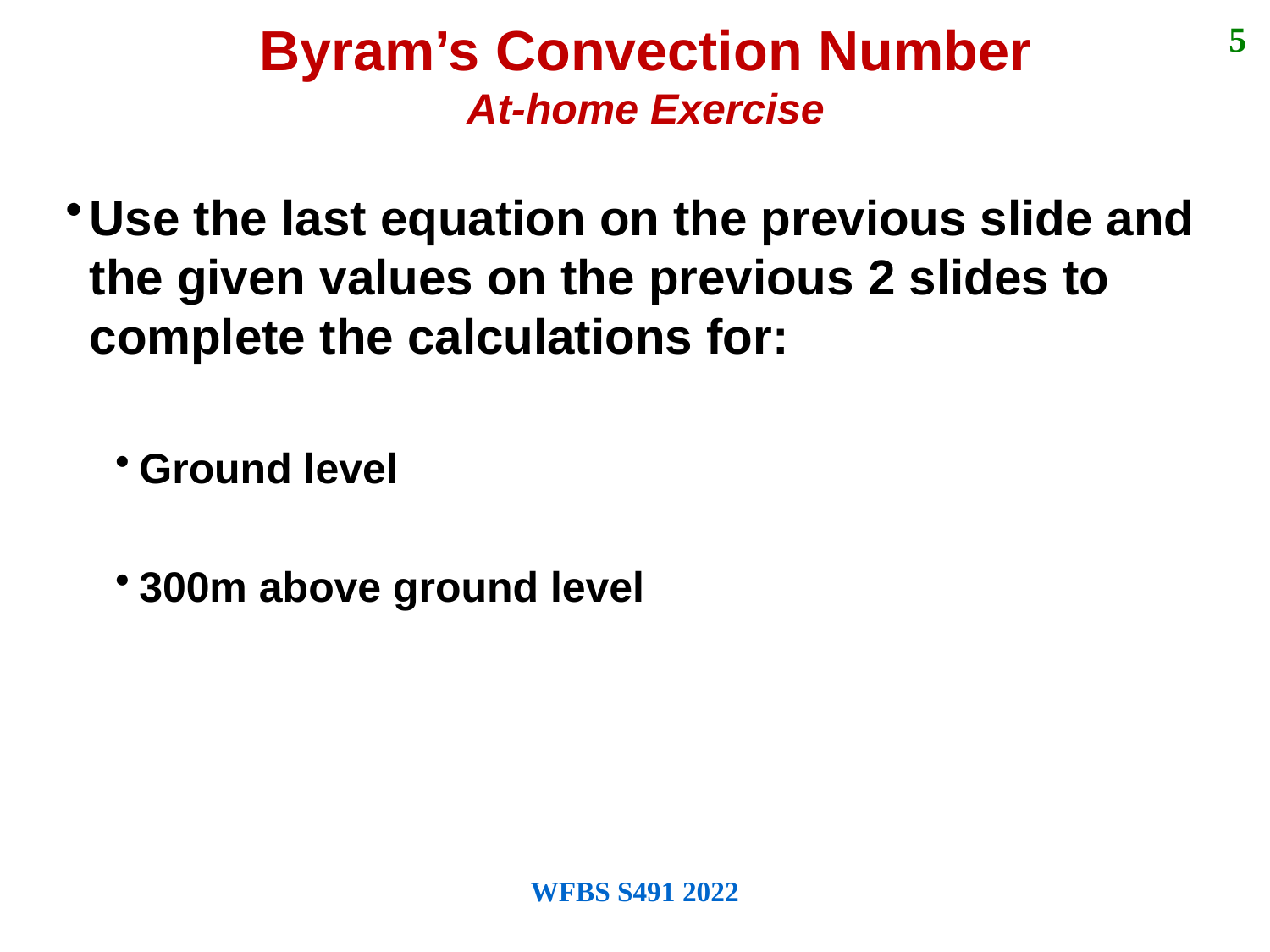

Byram’s Convection Number
At-home Exercise
5
Use the last equation on the previous slide and the given values on the previous 2 slides to complete the calculations for:

Ground level

300m above ground level

WFBS S491 2022